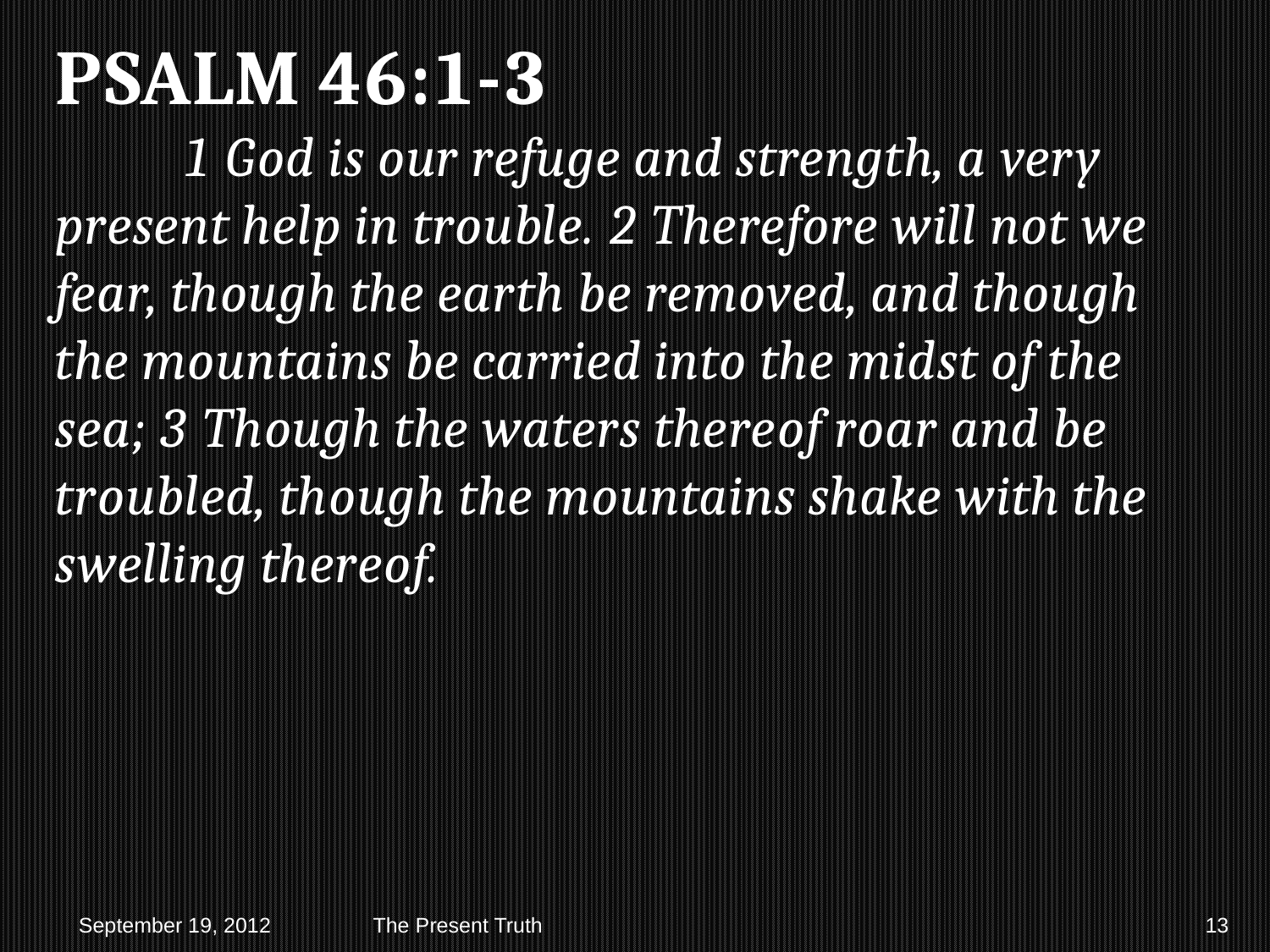

PSALM 46:1-3
	1 God is our refuge and strength, a very present help in trouble. 2 Therefore will not we fear, though the earth be removed, and though the mountains be carried into the midst of the sea; 3 Though the waters thereof roar and be troubled, though the mountains shake with the swelling thereof.
September 19, 2012
The Present Truth
13